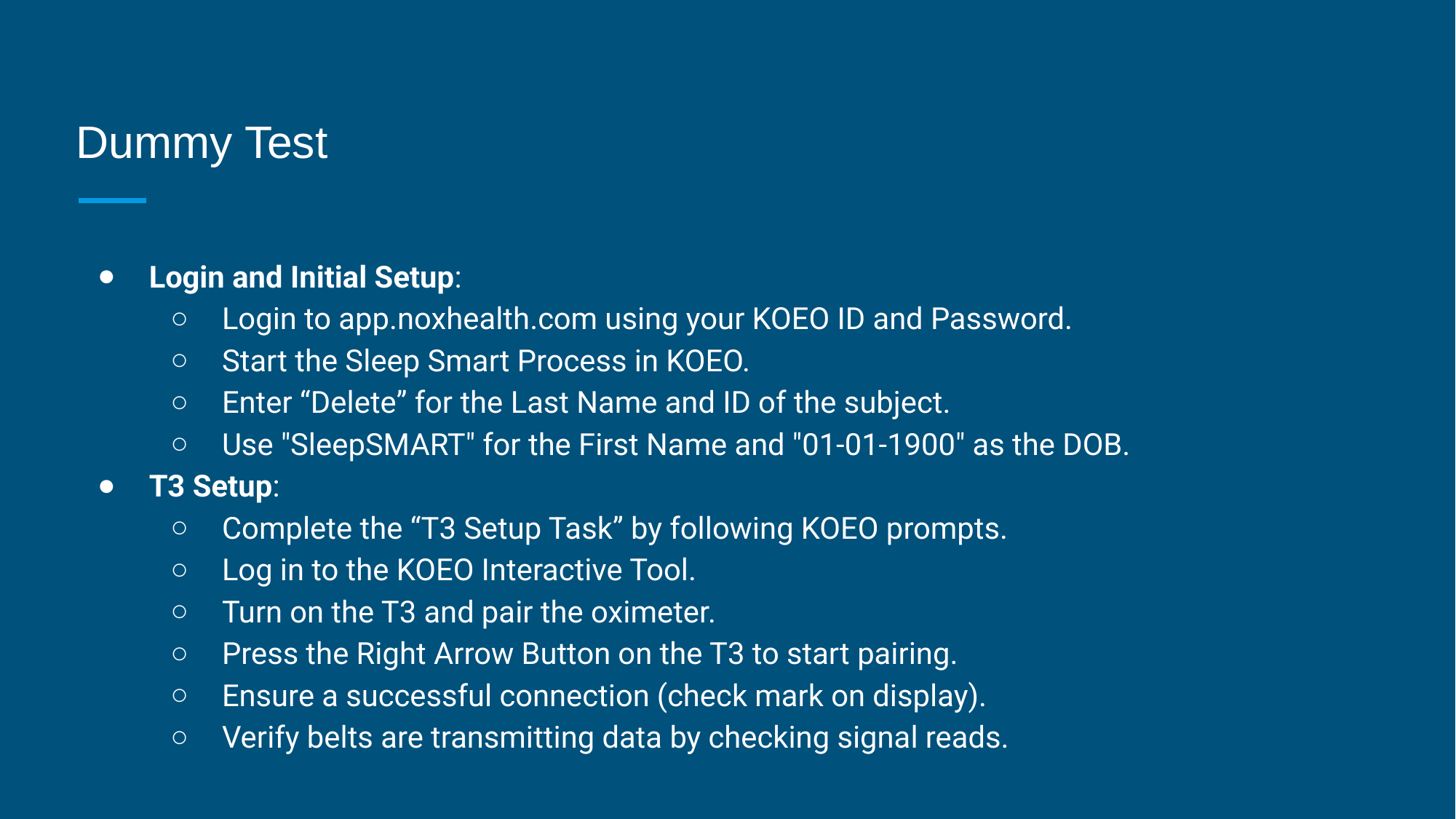

# Dummy Test
Login and Initial Setup:
Login to app.noxhealth.com using your KOEO ID and Password.
Start the Sleep Smart Process in KOEO.
Enter “Delete” for the Last Name and ID of the subject.
Use "SleepSMART" for the First Name and "01-01-1900" as the DOB.
T3 Setup:
Complete the “T3 Setup Task” by following KOEO prompts.
Log in to the KOEO Interactive Tool.
Turn on the T3 and pair the oximeter.
Press the Right Arrow Button on the T3 to start pairing.
Ensure a successful connection (check mark on display).
Verify belts are transmitting data by checking signal reads.